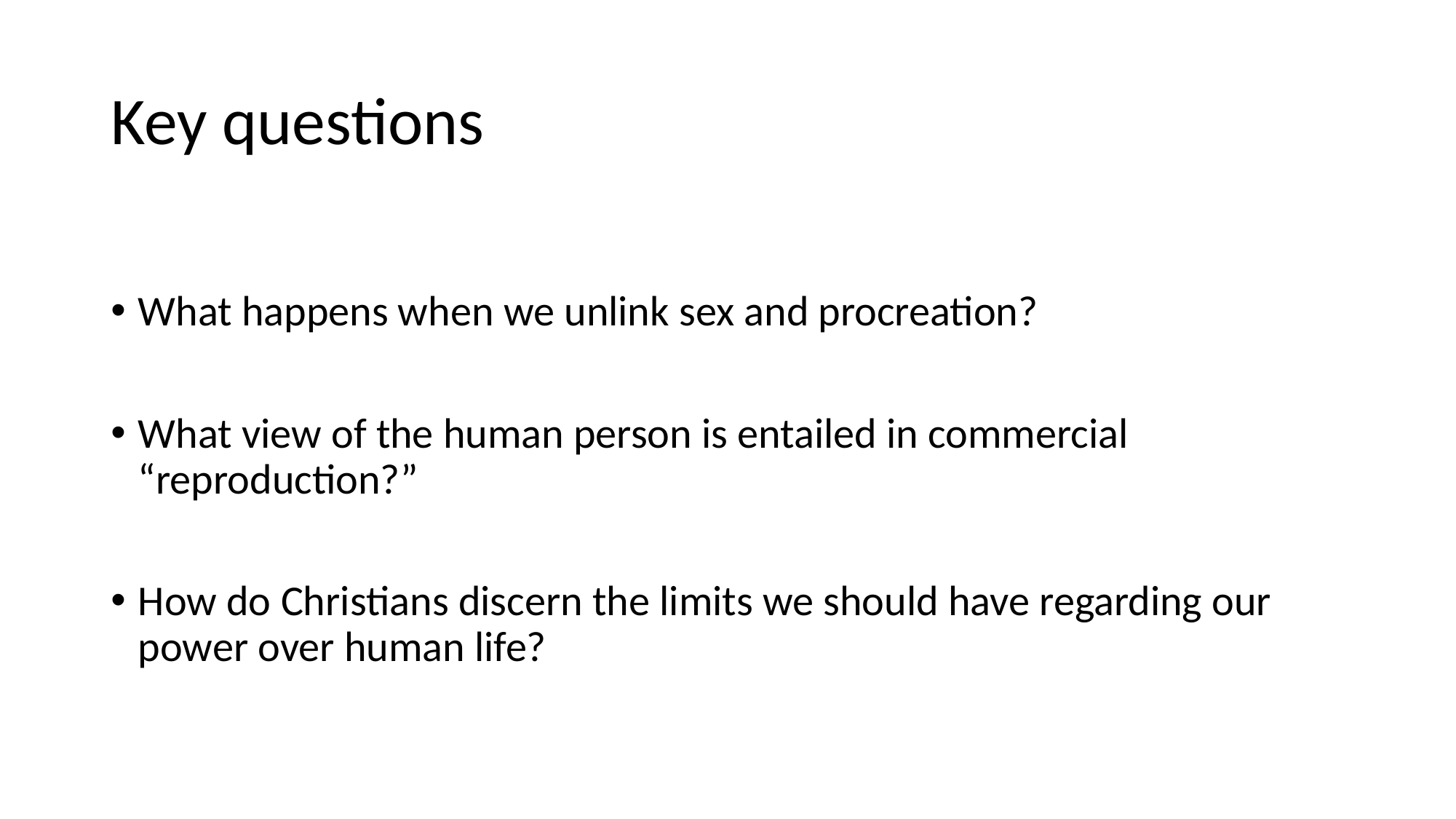

# Key questions

What happens when we unlink sex and procreation?

What view of the human person is entailed in commercial “reproduction?”

How do Christians discern the limits we should have regarding our power over human life?